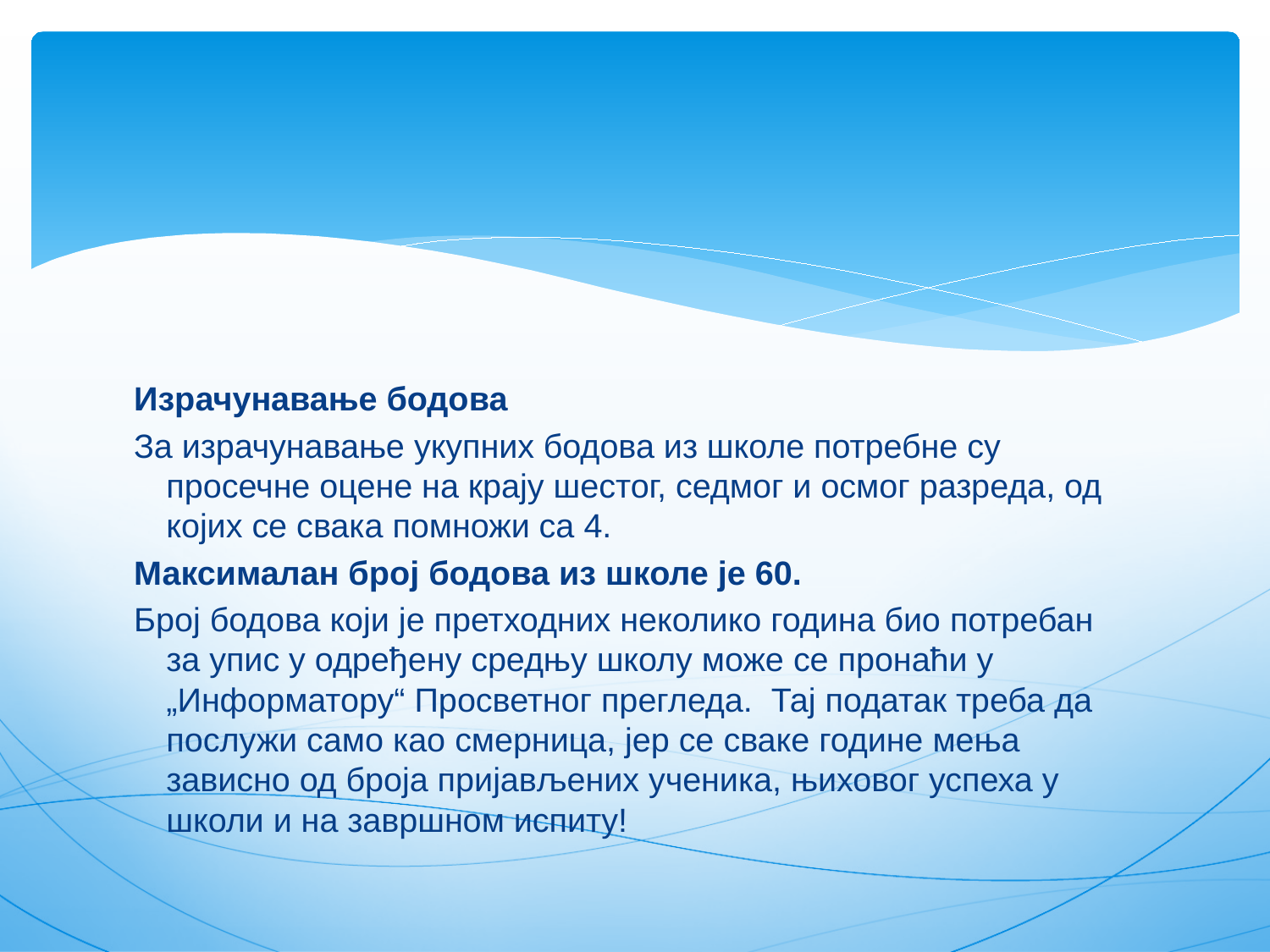

Израчунавање бодова
За израчунавање укупних бодова из школе потребне су просечне оцене на крају шестог, седмог и осмог разреда, од којих се свака помножи са 4.
Максималан број бодова из школе је 60.
Број бодова који је претходних неколико година био потребан за упис у одређену средњу школу може се пронаћи у „Информатору“ Просветног прегледа.  Тај податак треба да послужи само као смерница, јер се сваке године мења зависно од броја пријављених ученика, њиховог успеха у школи и на завршном испиту!